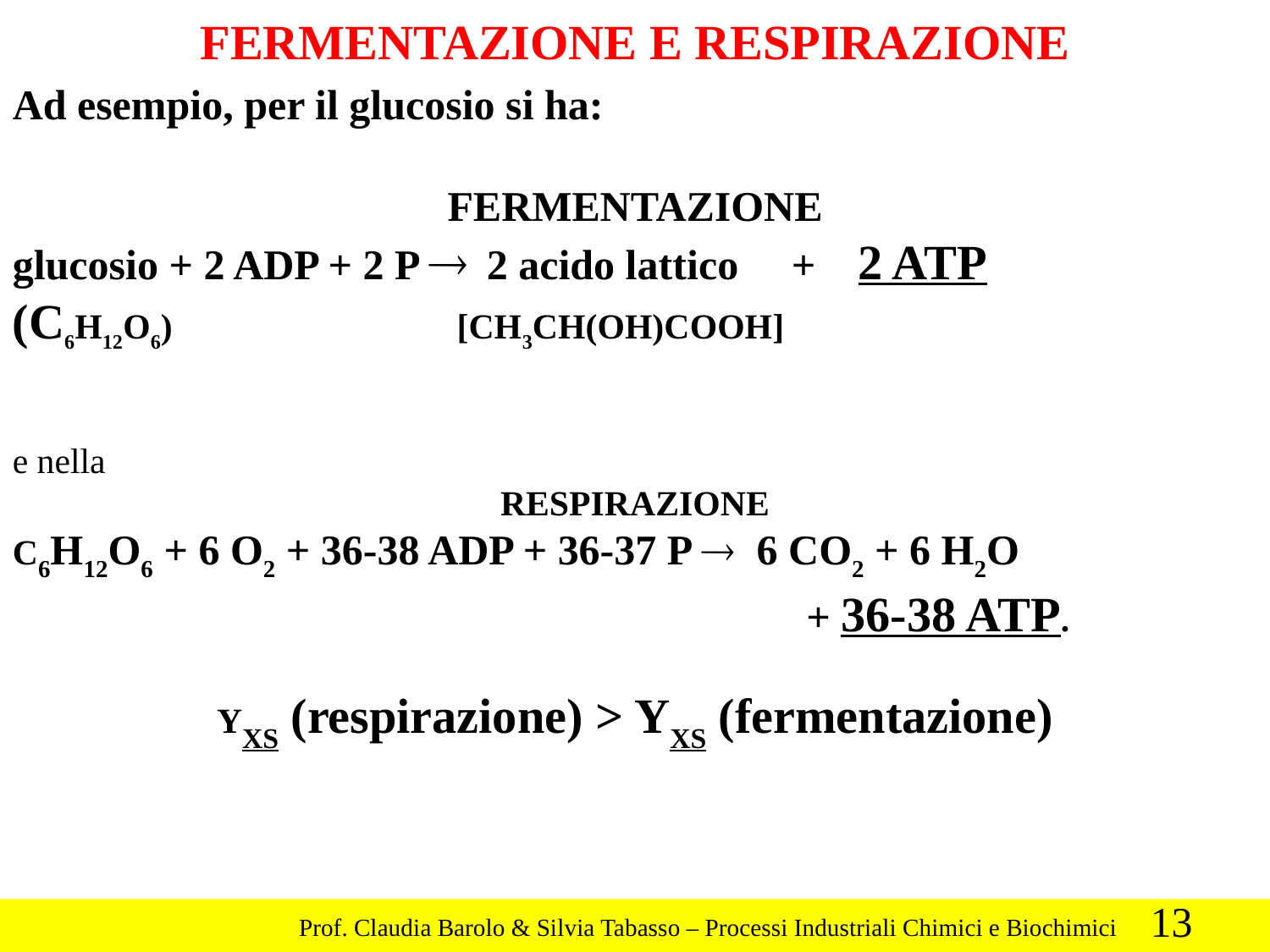

FERMENTAZIONE E RESPIRAZIONE
Ad esempio, per il glucosio si ha:

FERMENTAZIONE
glucosio + 2 ADP + 2 P → 2 acido lattico     +    2 ATP
(C6H12O6)                                [CH3CH(OH)COOH]

e nella
RESPIRAZIONE
C6H12O6 + 6 O2 + 36-38 ADP + 36-37 P → 6 CO2 + 6 H2O
                                                                           + 36-38 ATP.

YXS (respirazione) > YXS (fermentazione)
13